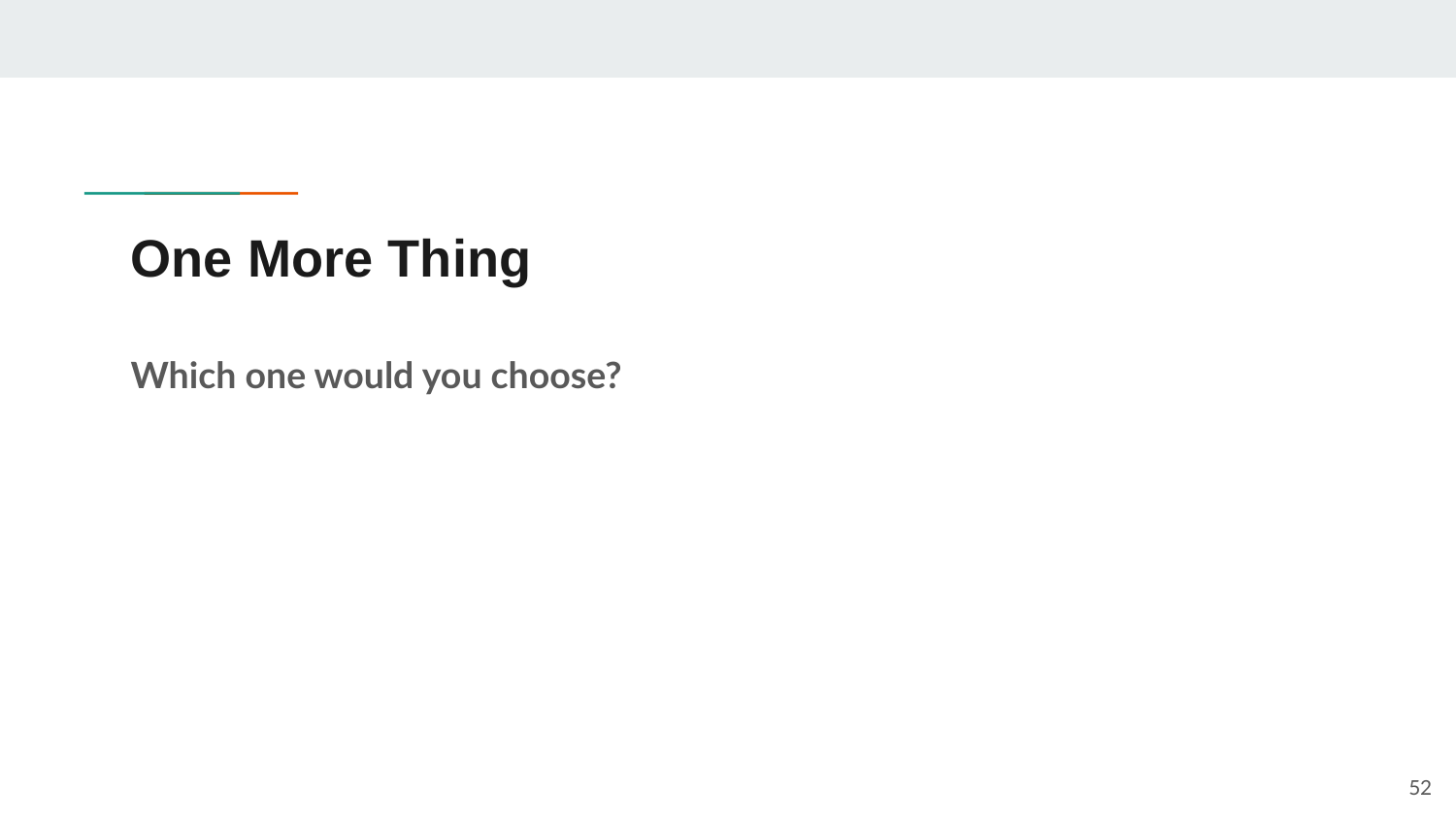

# One More Thing
Which one would you choose?
52